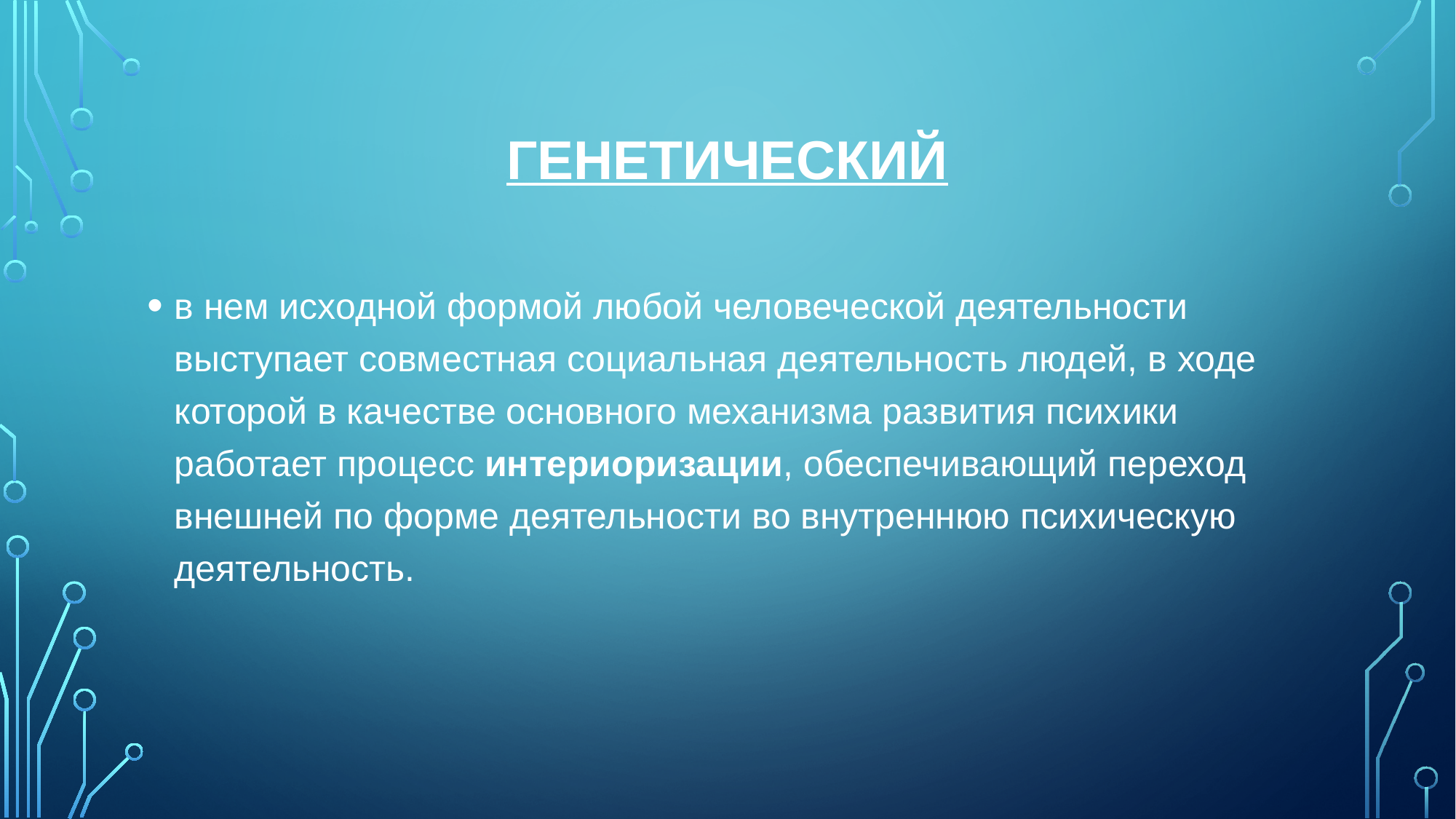

# генетический
в нем исходной формой любой человеческой деятельности выступает совместная социальная деятельность людей, в ходе которой в качестве основного механизма развития психики работает процесс интериоризации, обеспечивающий переход внешней по форме деятельности во внутреннюю психическую деятельность.